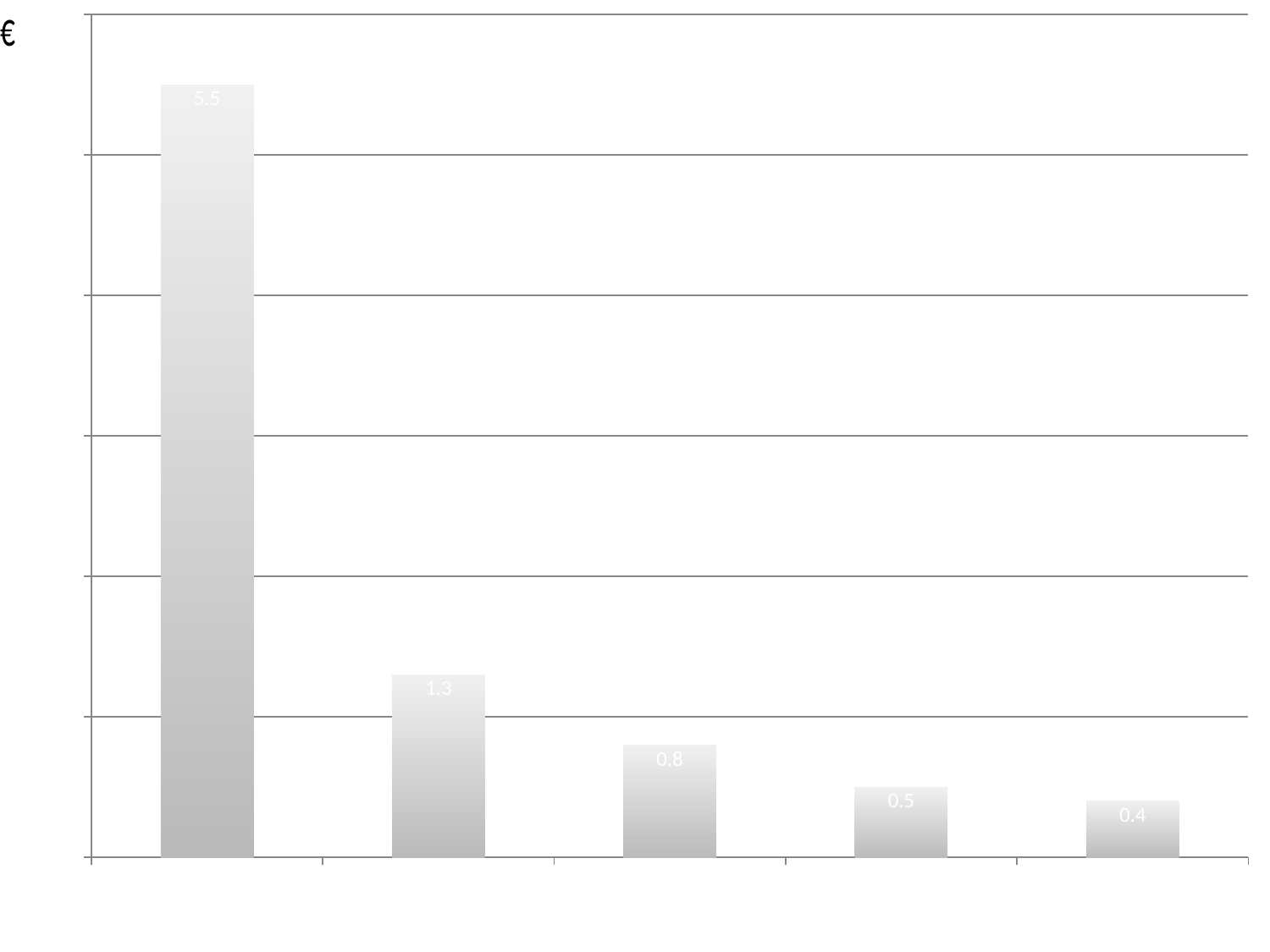

### Chart

| Category | Value of Secutities |
|---|---|
| Investment Property | 5.5 |
| Land (<30% complete) | 1.3 |
| Hotels | 0.8 |
| Development (>30% complete) | 0.5 |
| Residential | 0.4 |
Distribution of Securities Exchanged for Loans